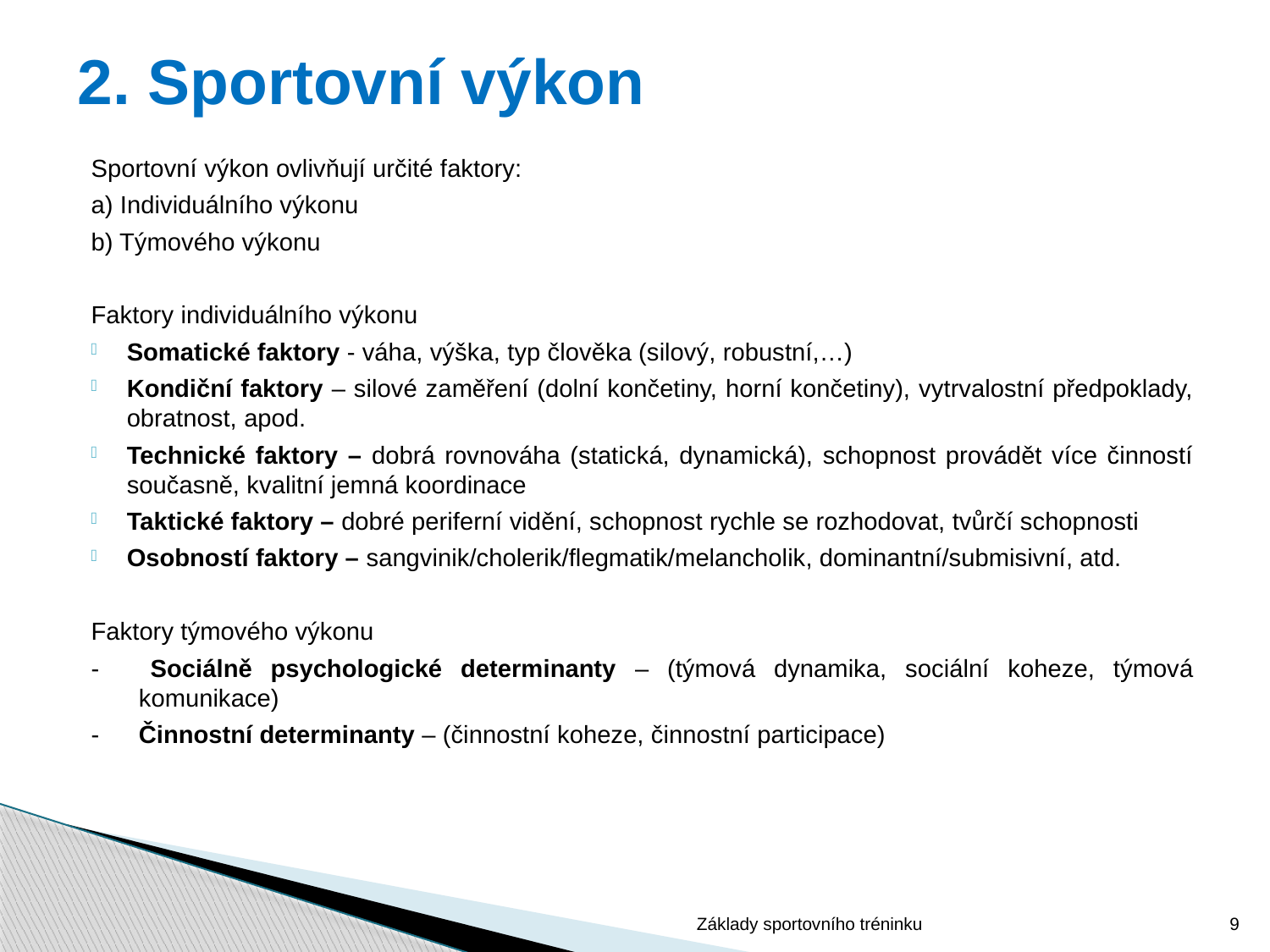

# 2. Sportovní výkon
Sportovní výkon ovlivňují určité faktory:
a) Individuálního výkonu
b) Týmového výkonu

Faktory individuálního výkonu
Somatické faktory - váha, výška, typ člověka (silový, robustní,…)
Kondiční faktory – silové zaměření (dolní končetiny, horní končetiny), vytrvalostní předpoklady, obratnost, apod.
Technické faktory – dobrá rovnováha (statická, dynamická), schopnost provádět více činností současně, kvalitní jemná koordinace
Taktické faktory – dobré periferní vidění, schopnost rychle se rozhodovat, tvůrčí schopnosti
Osobností faktory – sangvinik/cholerik/flegmatik/melancholik, dominantní/submisivní, atd.

Faktory týmového výkonu
- 	Sociálně psychologické determinanty – (týmová dynamika, sociální koheze, týmová komunikace)
-	Činnostní determinanty – (činnostní koheze, činnostní participace)
Základy sportovního tréninku
9